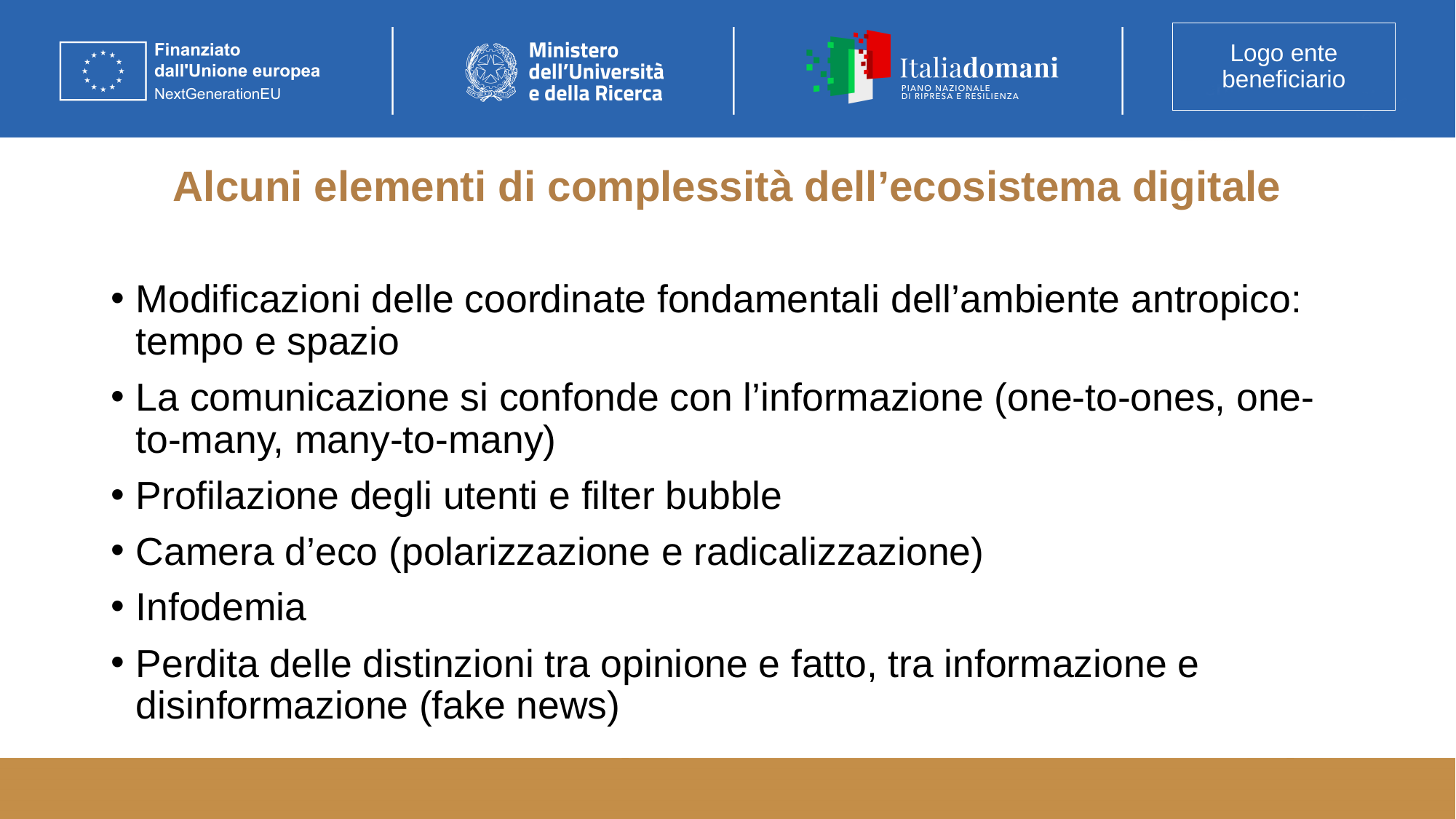

# Alcuni elementi di complessità dell’ecosistema digitale
Modificazioni delle coordinate fondamentali dell’ambiente antropico: tempo e spazio
La comunicazione si confonde con l’informazione (one-to-ones, one-to-many, many-to-many)
Profilazione degli utenti e filter bubble
Camera d’eco (polarizzazione e radicalizzazione)
Infodemia
Perdita delle distinzioni tra opinione e fatto, tra informazione e disinformazione (fake news)